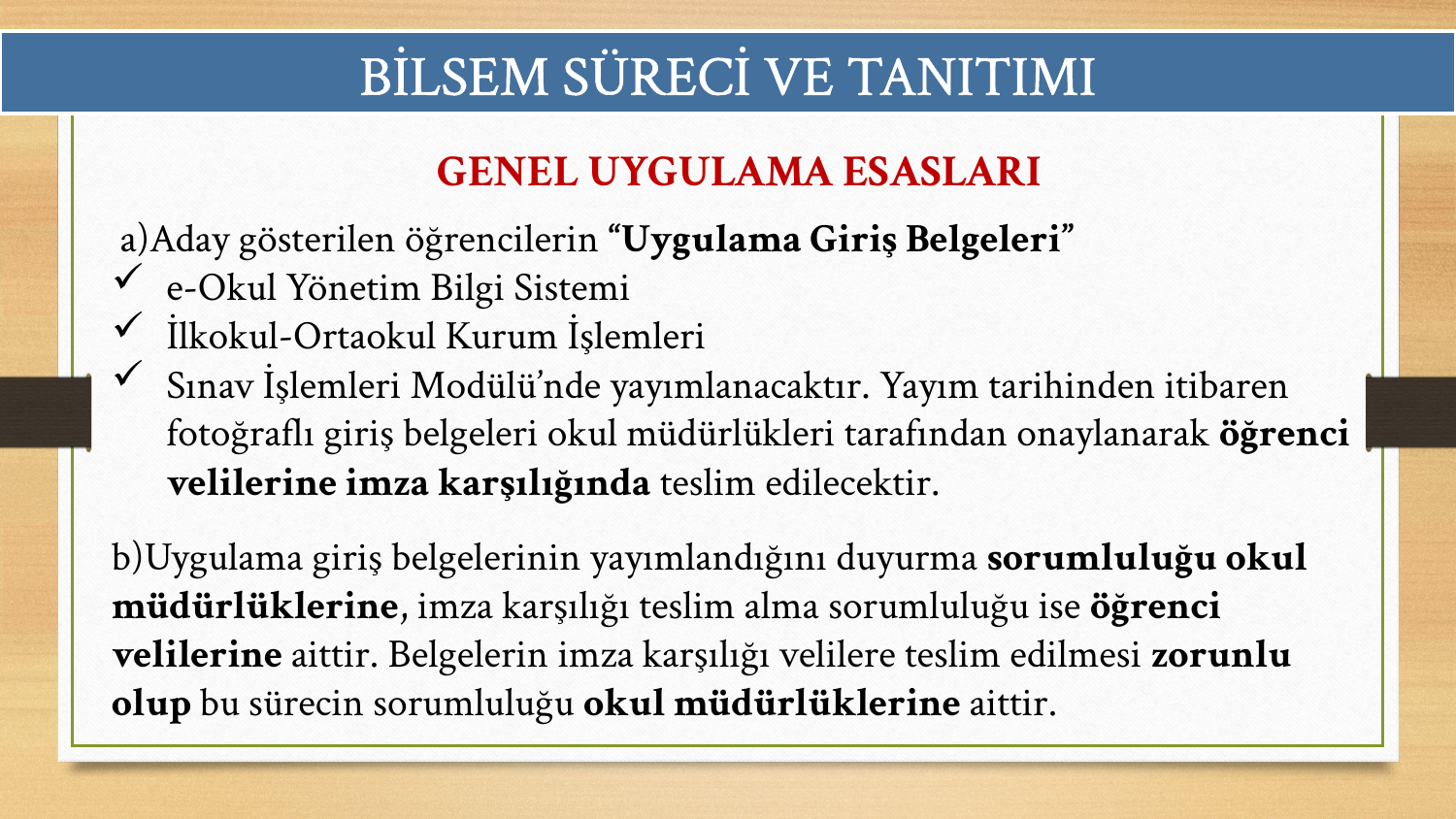

BİLSEM SÜRECİ VE TANITIMI
GENEL UYGULAMA ESASLARI

 a)Aday gösterilen öğrencilerin “Uygulama Giriş Belgeleri”
e-Okul Yönetim Bilgi Sistemi
İlkokul-Ortaokul Kurum İşlemleri
Sınav İşlemleri Modülü’nde yayımlanacaktır. Yayım tarihinden itibaren fotoğraflı giriş belgeleri okul müdürlükleri tarafından onaylanarak öğrenci velilerine imza karşılığında teslim edilecektir.

b)Uygulama giriş belgelerinin yayımlandığını duyurma sorumluluğu okul müdürlüklerine, imza karşılığı teslim alma sorumluluğu ise öğrenci velilerine aittir. Belgelerin imza karşılığı velilere teslim edilmesi zorunlu olup bu sürecin sorumluluğu okul müdürlüklerine aittir.